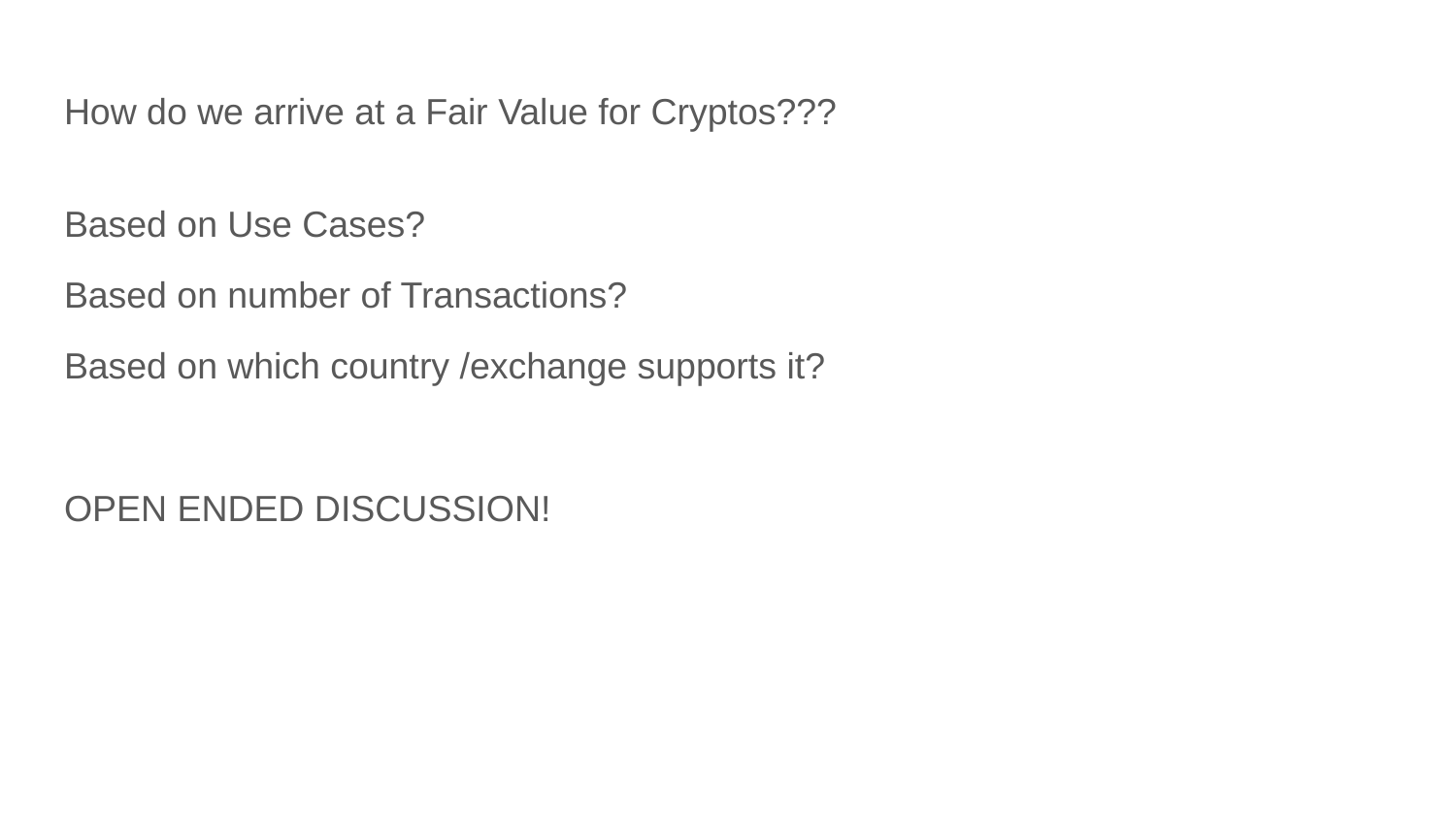

# How do we arrive at a Fair Value for Cryptos???
Based on Use Cases?
Based on number of Transactions?
Based on which country /exchange supports it?

OPEN ENDED DISCUSSION!